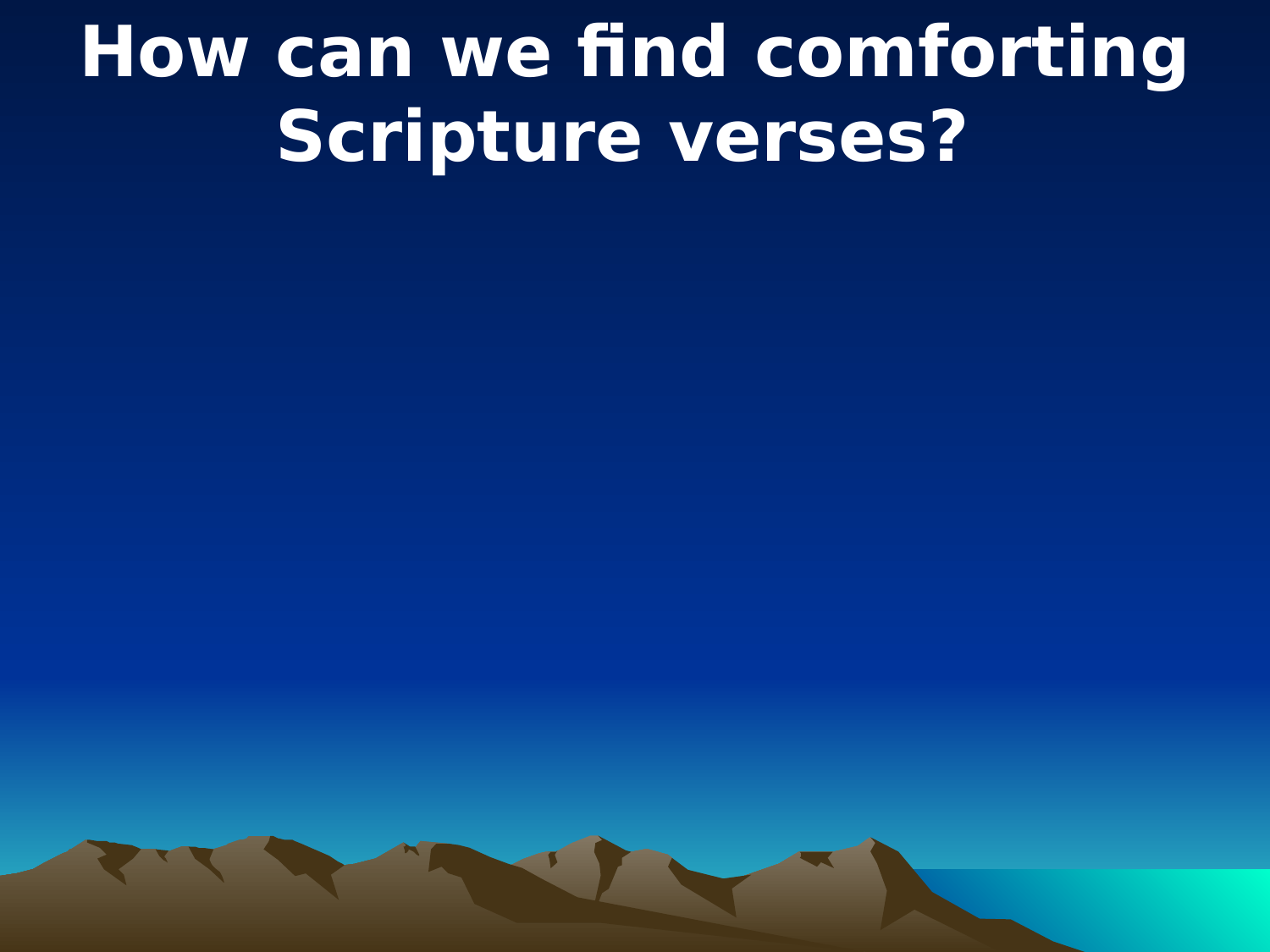

How can we find comforting Scripture verses?